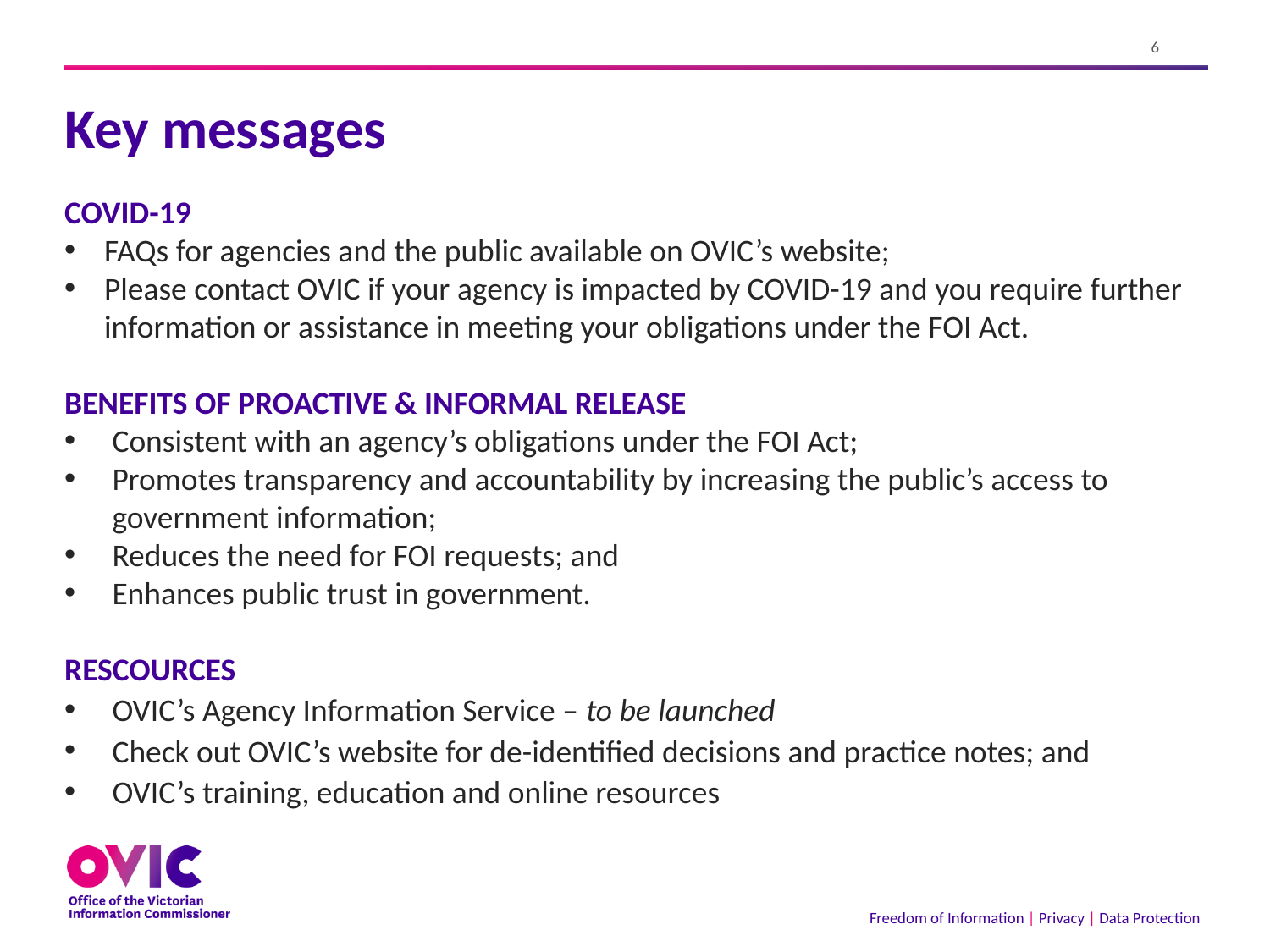

# Key messages
COVID-19
FAQs for agencies and the public available on OVIC’s website;
Please contact OVIC if your agency is impacted by COVID-19 and you require further information or assistance in meeting your obligations under the FOI Act.

BENEFITS OF PROACTIVE & INFORMAL RELEASE
Consistent with an agency’s obligations under the FOI Act;
Promotes transparency and accountability by increasing the public’s access to government information;
Reduces the need for FOI requests; and
Enhances public trust in government.

RESCOURCES
OVIC’s Agency Information Service – to be launched
Check out OVIC’s website for de-identified decisions and practice notes; and
OVIC’s training, education and online resources